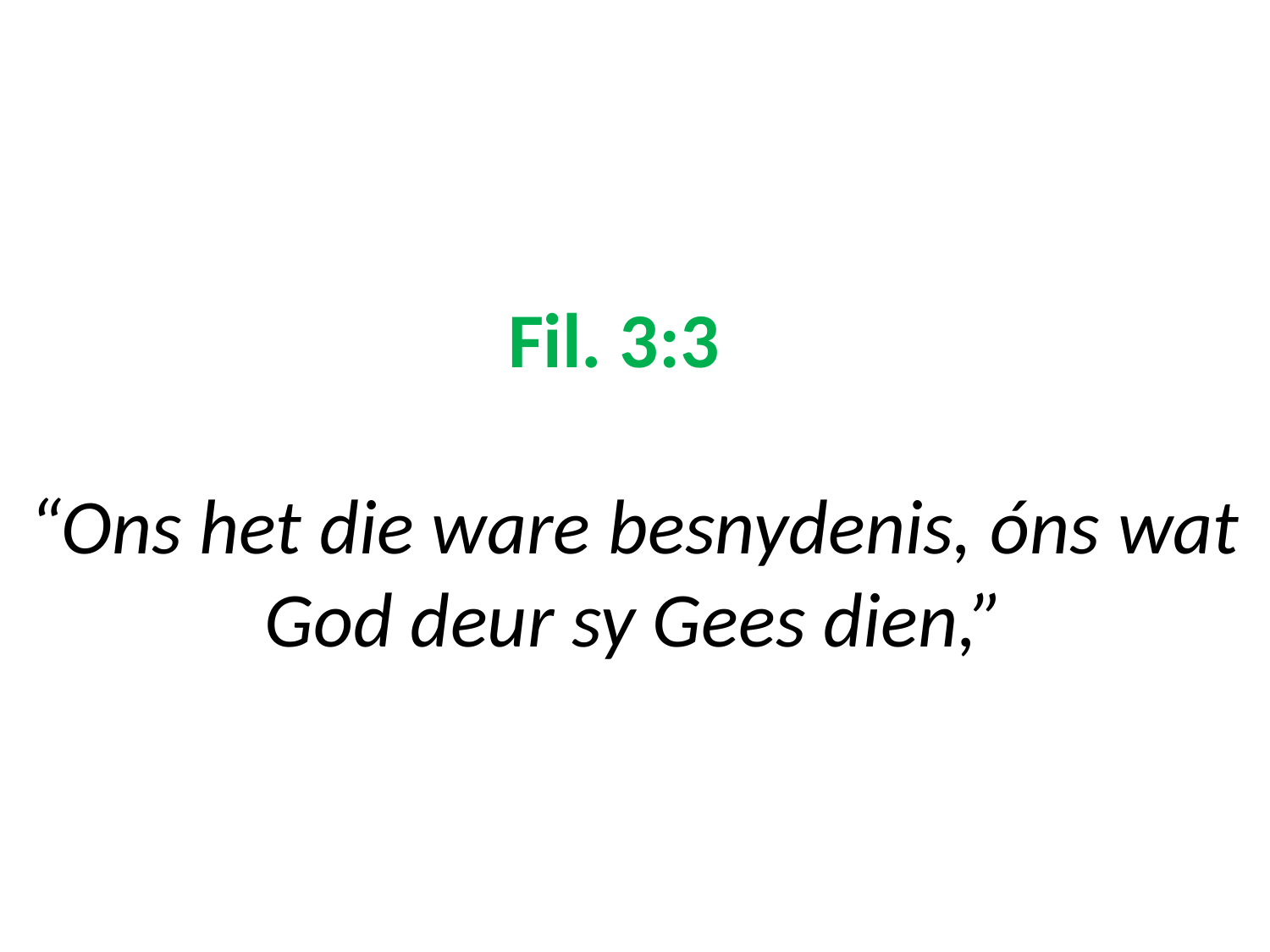

# Fil. 3:3 “Ons het die ware besnydenis, óns wat God deur sy Gees dien,”